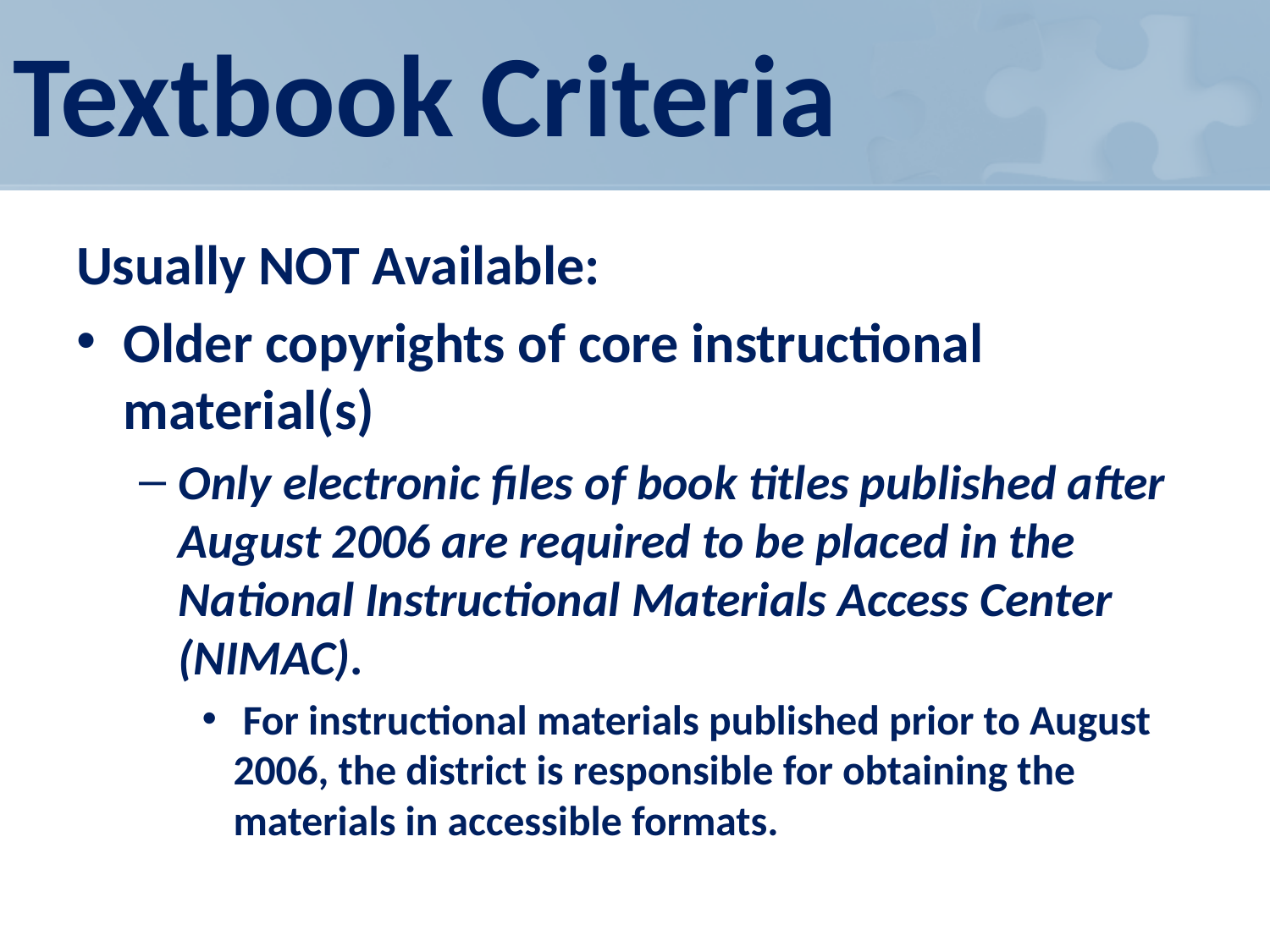

# Textbook Criteria
Usually NOT Available:
Older copyrights of core instructional material(s)
Only electronic files of book titles published after August 2006 are required to be placed in the National Instructional Materials Access Center (NIMAC).
 For instructional materials published prior to August 2006, the district is responsible for obtaining the materials in accessible formats.